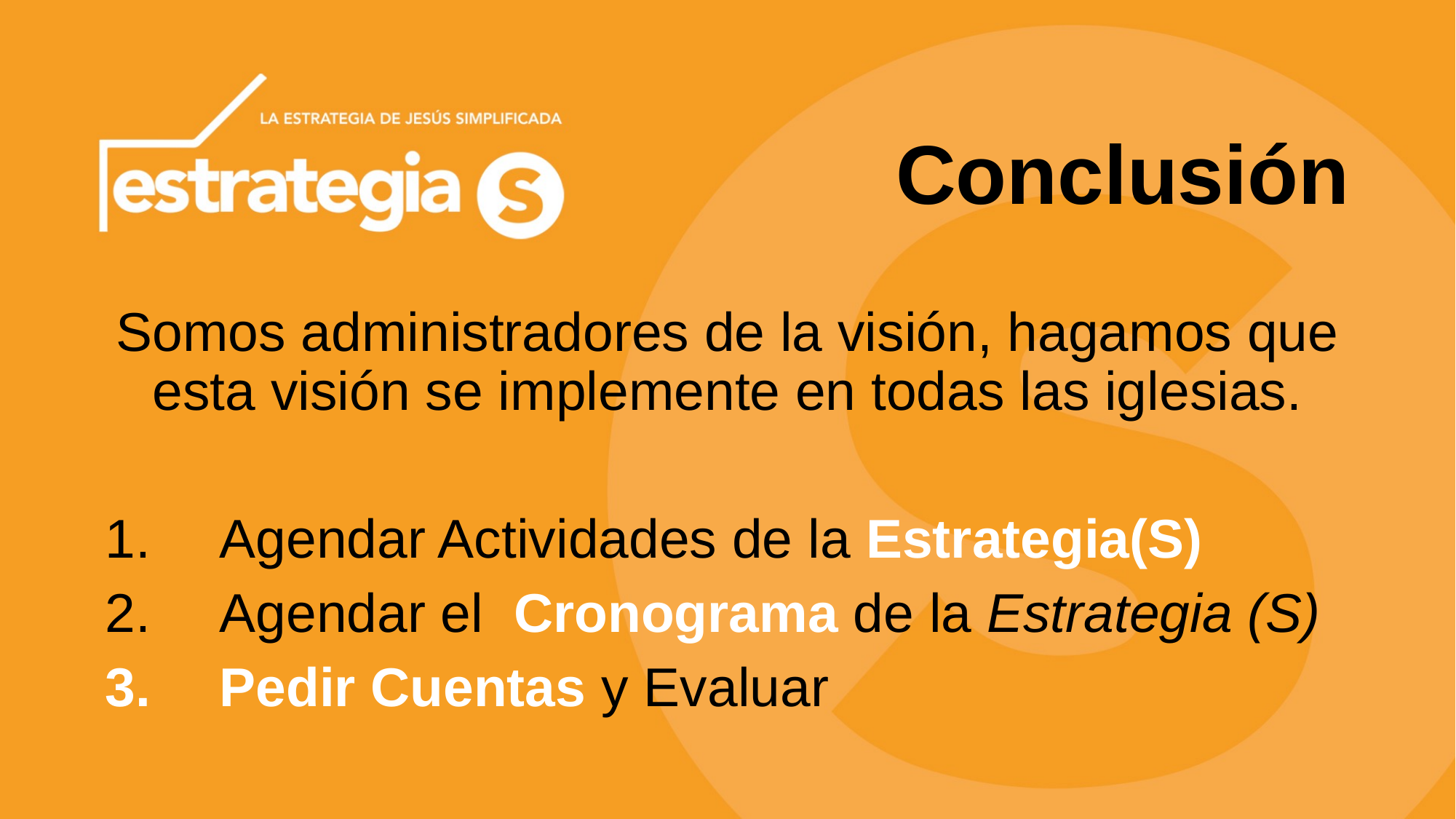

# Conclusión
Somos administradores de la visión, hagamos que esta visión se implemente en todas las iglesias.

Agendar Actividades de la Estrategia(S)
Agendar el  Cronograma de la Estrategia (S)
Pedir Cuentas y Evaluar